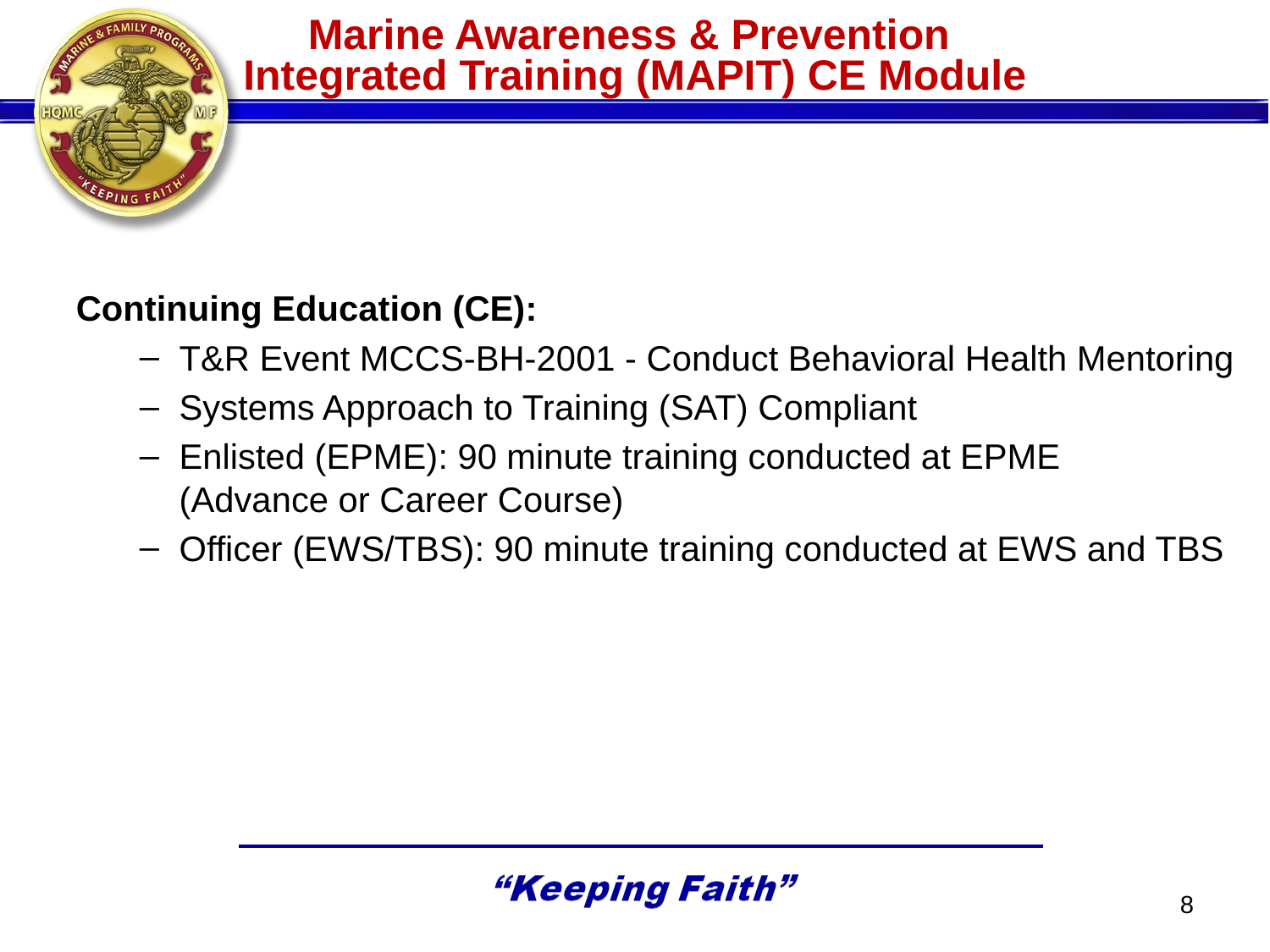

# Marine Awareness & Prevention Integrated Training (MAPIT) CE Module

Continuing Education (CE):
T&R Event MCCS-BH-2001 - Conduct Behavioral Health Mentoring
Systems Approach to Training (SAT) Compliant
Enlisted (EPME): 90 minute training conducted at EPME   (Advance or Career Course)
Officer (EWS/TBS): 90 minute training conducted at EWS and TBS

8